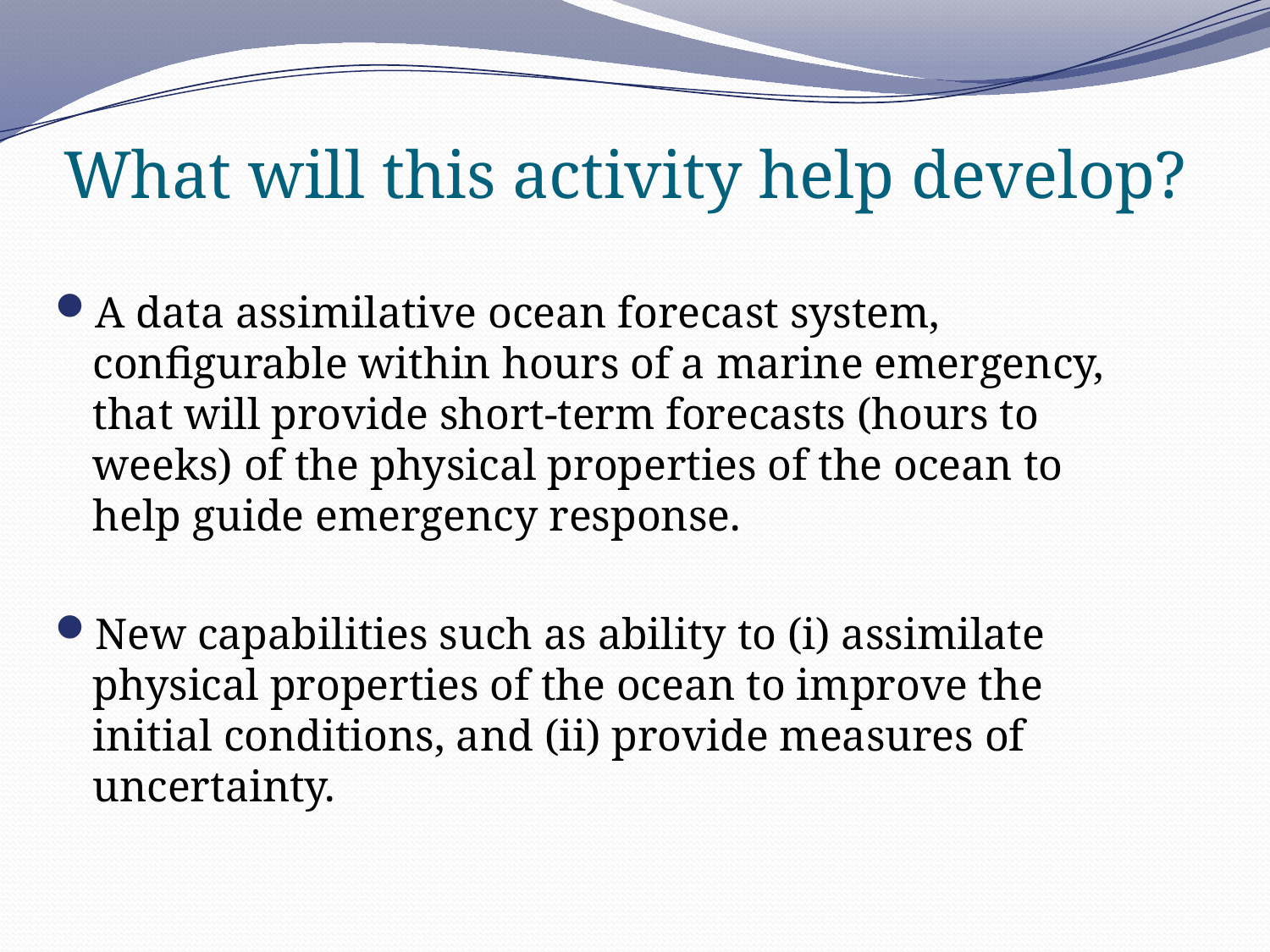

# What will this activity help develop?

A data assimilative ocean forecast system, configurable within hours of a marine emergency, that will provide short-term forecasts (hours to weeks) of the physical properties of the ocean to help guide emergency response.

New capabilities such as ability to (i) assimilate physical properties of the ocean to improve the initial conditions, and (ii) provide measures of uncertainty.